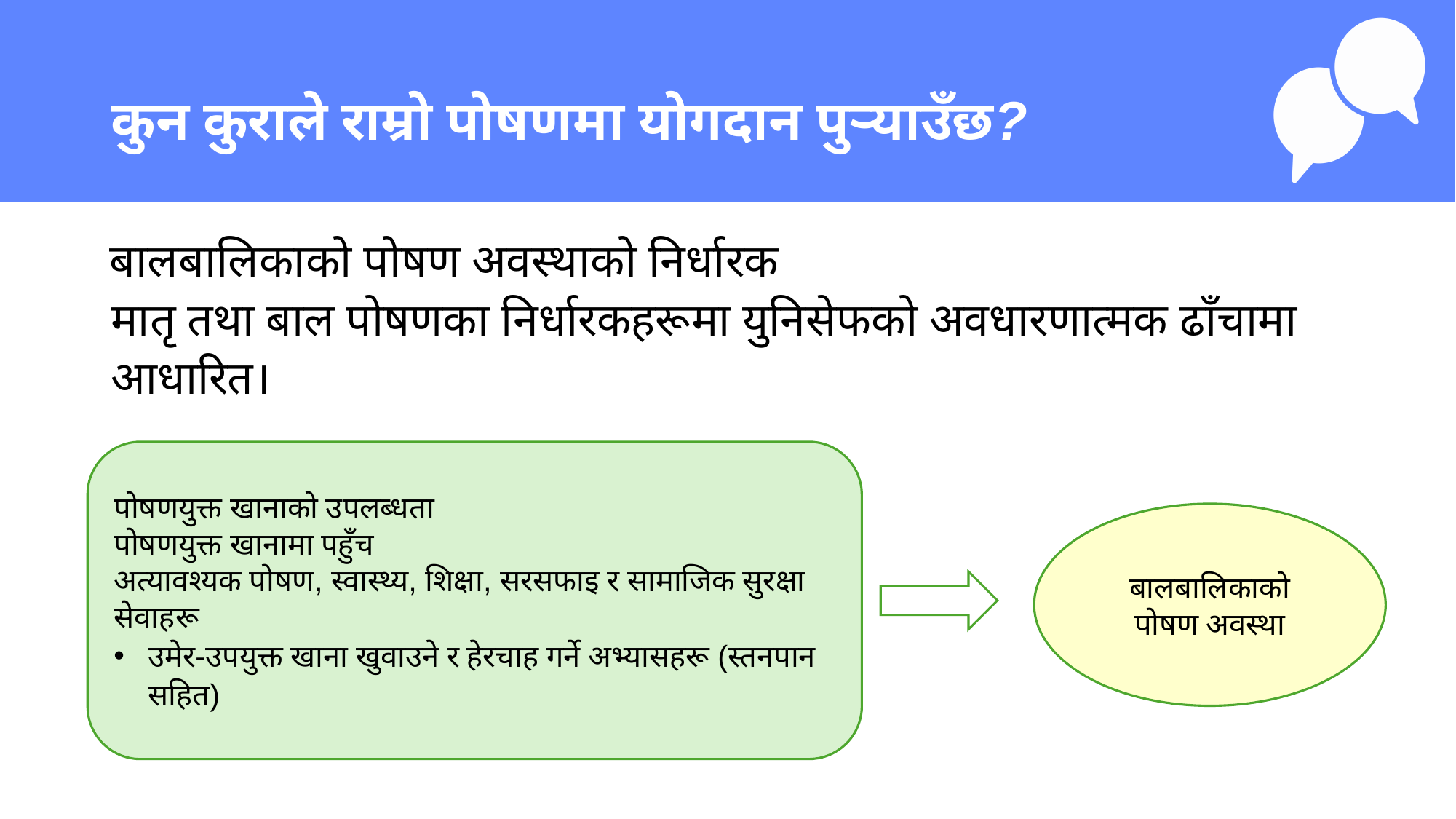

# कुन कुराले राम्रो पोषणमा योगदान पुऱ्याउँछ?
बालबालिकाको पोषण अवस्थाको निर्धारक
मातृ तथा बाल पोषणका निर्धारकहरूमा युनिसेफको अवधारणात्मक ढाँचामा आधारित।
पोषणयुक्त खानाको उपलब्धता
पोषणयुक्त खानामा पहुँच
अत्यावश्यक पोषण, स्वास्थ्य, शिक्षा, सरसफाइ र सामाजिक सुरक्षा सेवाहरू
उमेर-उपयुक्त खाना खुवाउने र हेरचाह गर्ने अभ्यासहरू (स्तनपान सहित)
बालबालिकाको पोषण अवस्था